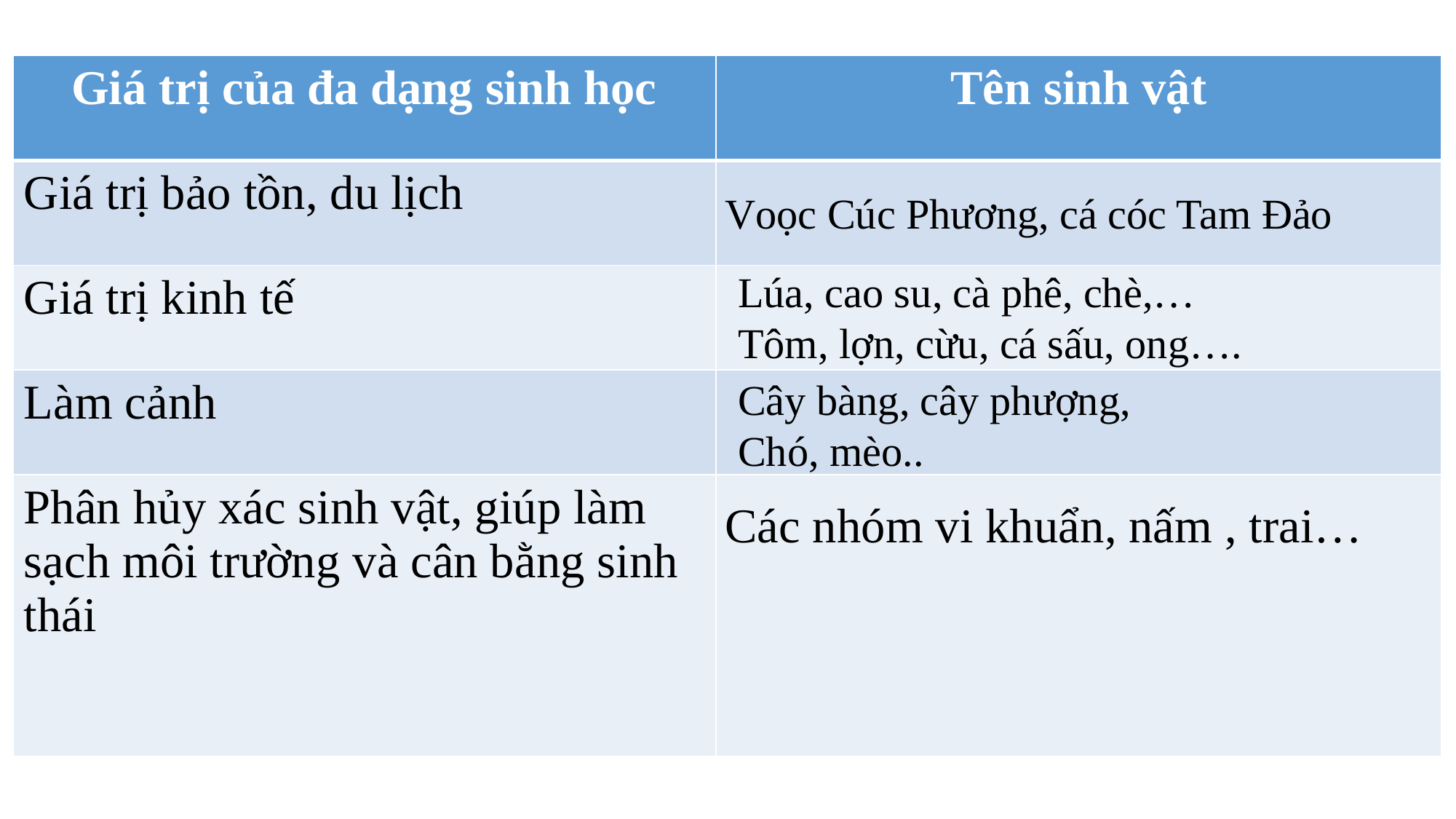

| Giá trị của đa dạng sinh học | Tên sinh vật |
| --- | --- |
| Giá trị bảo tồn, du lịch |  |
| Giá trị kinh tế |  |
| Làm cảnh |  |
| Phân hủy xác sinh vật, giúp làm sạch môi trường và cân bằng sinh thái |  |
Voọc Cúc Phương, cá cóc Tam Đảo
Lúa, cao su, cà phê, chè,…
Tôm, lợn, cừu, cá sấu, ong….
Cây bàng, cây phượng,
Chó, mèo..
Các nhóm vi khuẩn, nấm , trai…